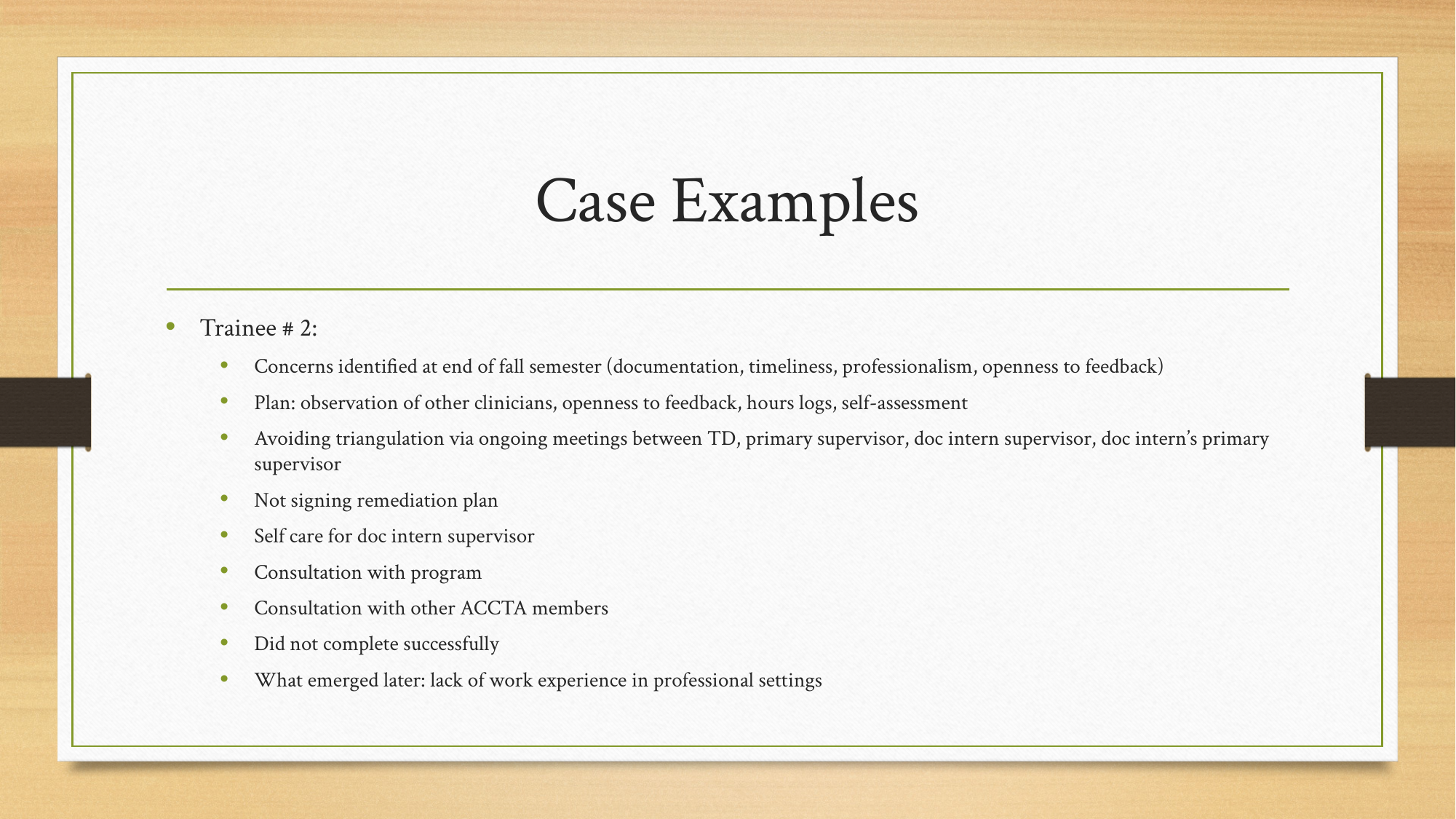

# Case Examples
Trainee # 2:
Concerns identified at end of fall semester (documentation, timeliness, professionalism, openness to feedback)
Plan: observation of other clinicians, openness to feedback, hours logs, self-assessment
Avoiding triangulation via ongoing meetings between TD, primary supervisor, doc intern supervisor, doc intern’s primary supervisor
Not signing remediation plan
Self care for doc intern supervisor
Consultation with program
Consultation with other ACCTA members
Did not complete successfully
What emerged later: lack of work experience in professional settings